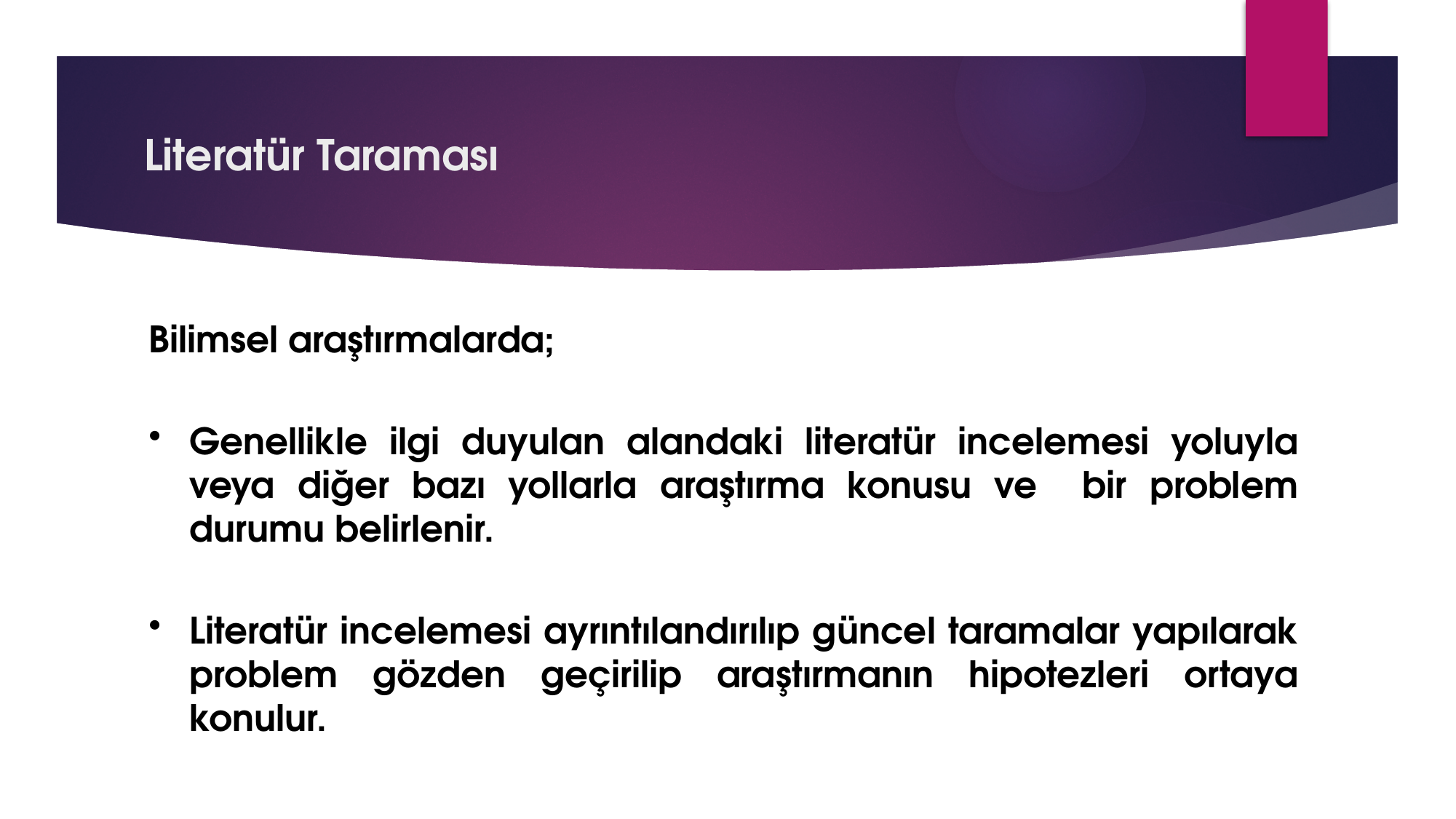

# Literatür Taraması
Bilimsel araştırmalarda;

Genellikle ilgi duyulan alandaki literatür incelemesi yoluyla veya diğer bazı yollarla araştırma konusu ve  bir problem durumu belirlenir.

Literatür incelemesi ayrıntılandırılıp güncel taramalar yapılarak problem gözden geçirilip araştırmanın hipotezleri ortaya konulur.